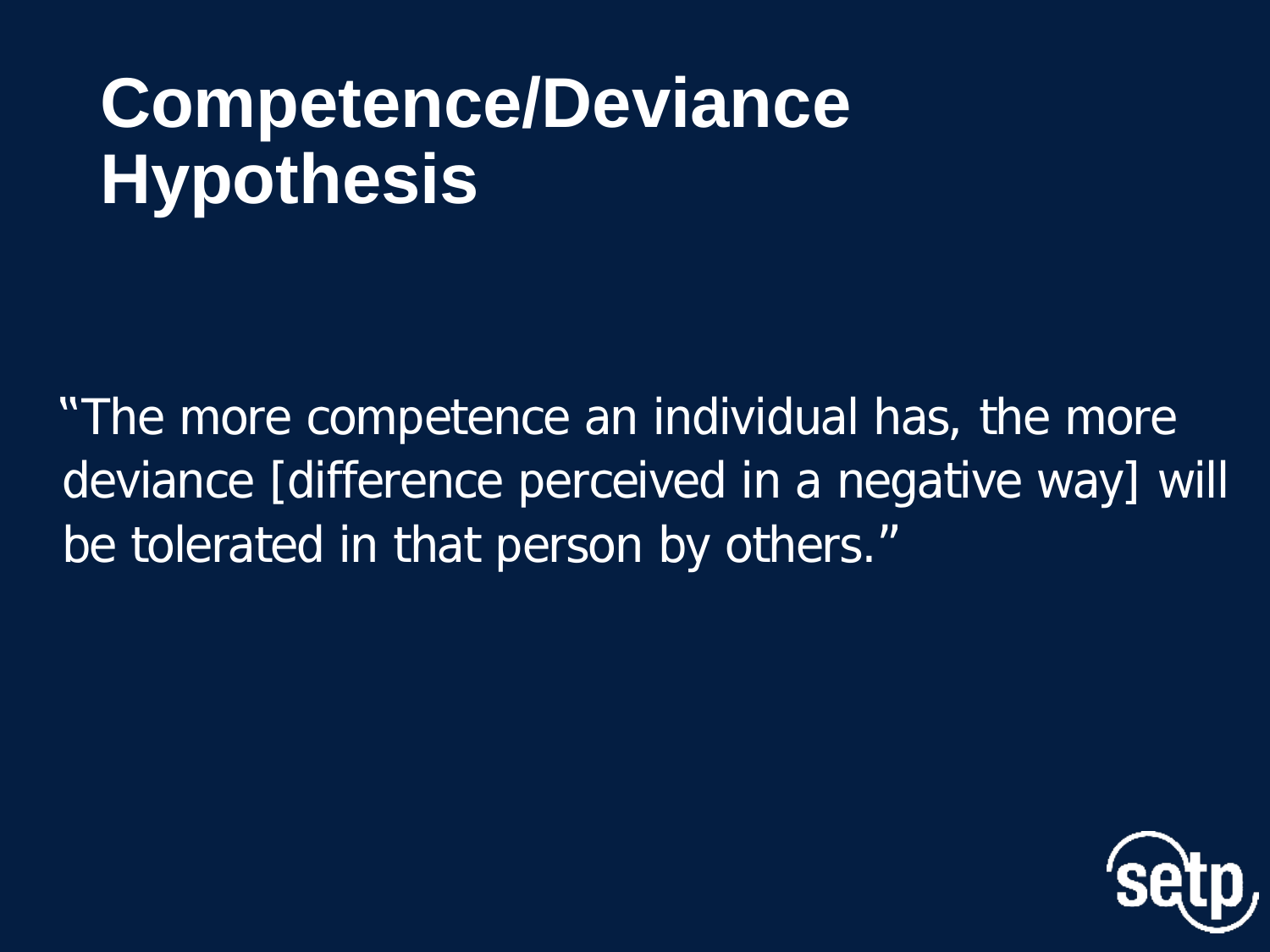

# Competence/Deviance Hypothesis
“The more competence an individual has, the more deviance [difference perceived in a negative way] will be tolerated in that person by others.”